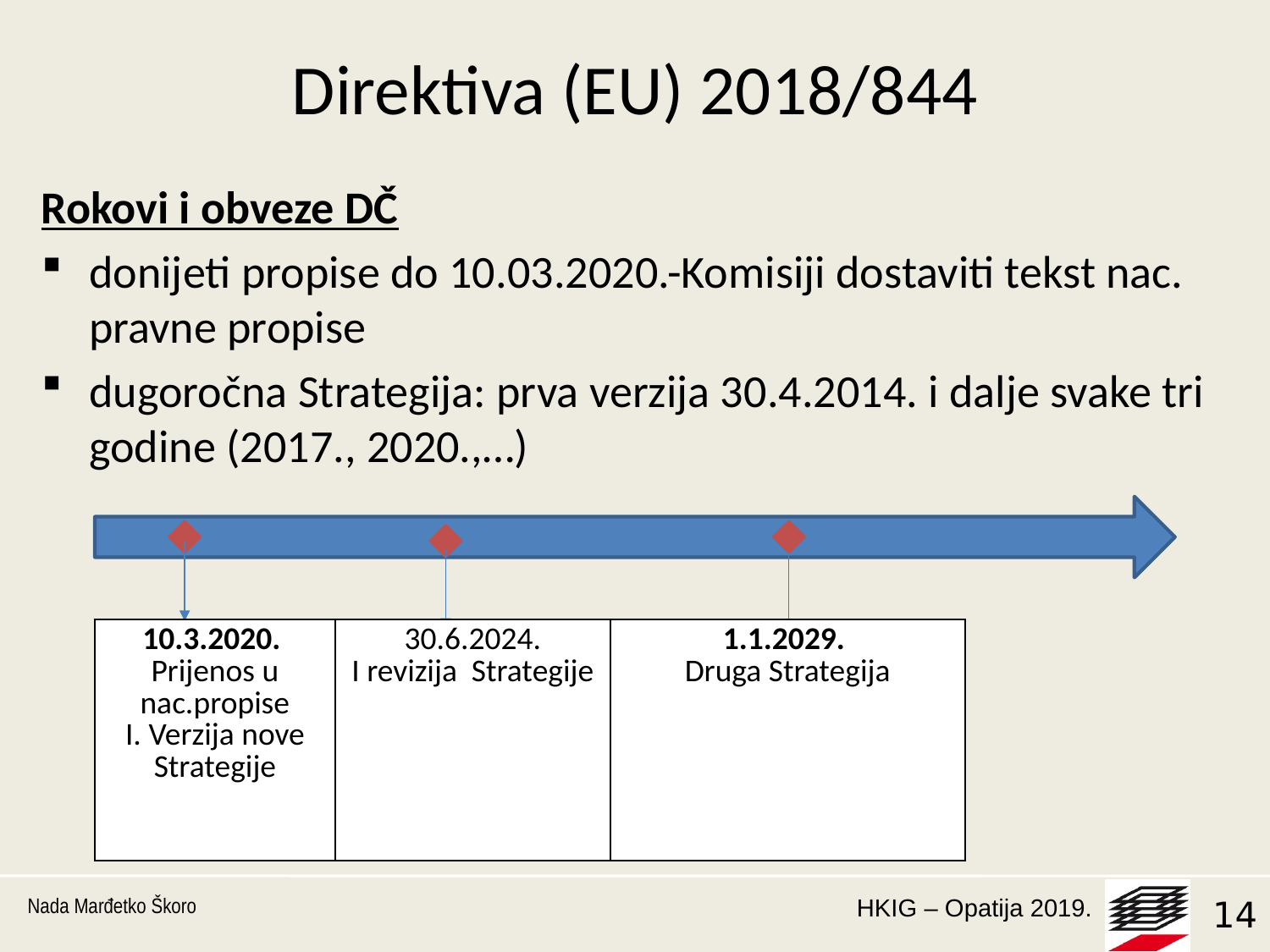

# Direktiva (EU) 2018/844
Rokovi i obveze DČ
donijeti propise do 10.03.2020.-Komisiji dostaviti tekst nac. pravne propise
dugoročna Strategija: prva verzija 30.4.2014. i dalje svake tri godine (2017., 2020.,…)

| 10.3.2020. Prijenos u nac.propise I. Verzija nove Strategije | 30.6.2024. I revizija Strategije | 1.1.2029. Druga Strategija |
| --- | --- | --- |
10.3.2020.
Prijenos u nac.propise
I. Verzija nove Strategije
Nada Marđetko Škoro
14